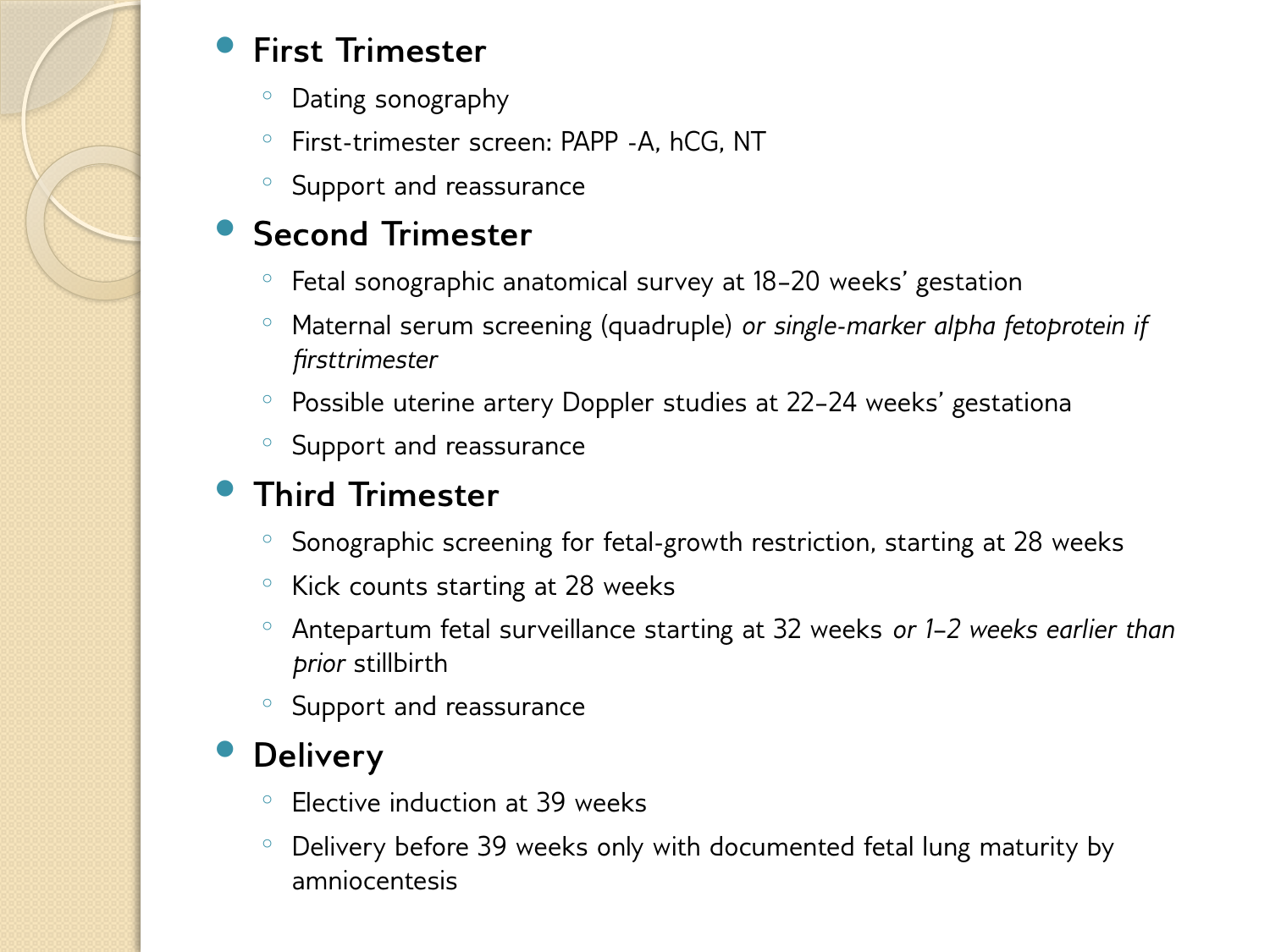

First Trimester
Dating sonography
First-trimester screen: PAPP -A, hCG, NT
Support and reassurance
Second Trimester
Fetal sonographic anatomical survey at 18–20 weeks’ gestation
Maternal serum screening (quadruple) or single-marker alpha fetoprotein if firsttrimester
Possible uterine artery Doppler studies at 22–24 weeks’ gestationa
Support and reassurance
Third Trimester
Sonographic screening for fetal-growth restriction, starting at 28 weeks
Kick counts starting at 28 weeks
Antepartum fetal surveillance starting at 32 weeks or 1–2 weeks earlier than prior stillbirth
Support and reassurance
Delivery
Elective induction at 39 weeks
Delivery before 39 weeks only with documented fetal lung maturity by amniocentesis